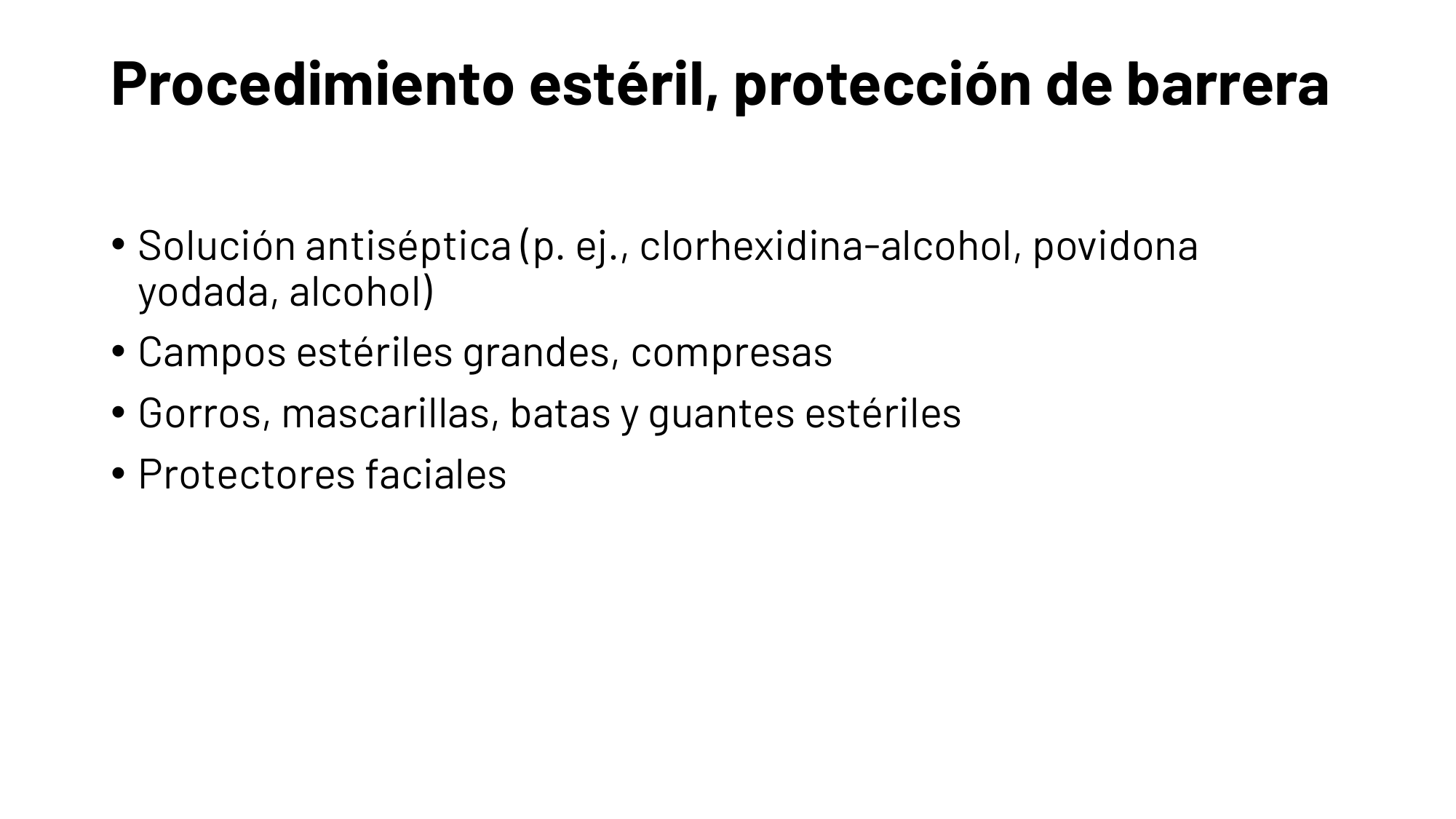

# Procedimiento estéril, protección de barrera
Solución antiséptica (p. ej., clorhexidina-alcohol, povidona yodada, alcohol)
Campos estériles grandes, compresas
Gorros, mascarillas, batas y guantes estériles
Protectores faciales